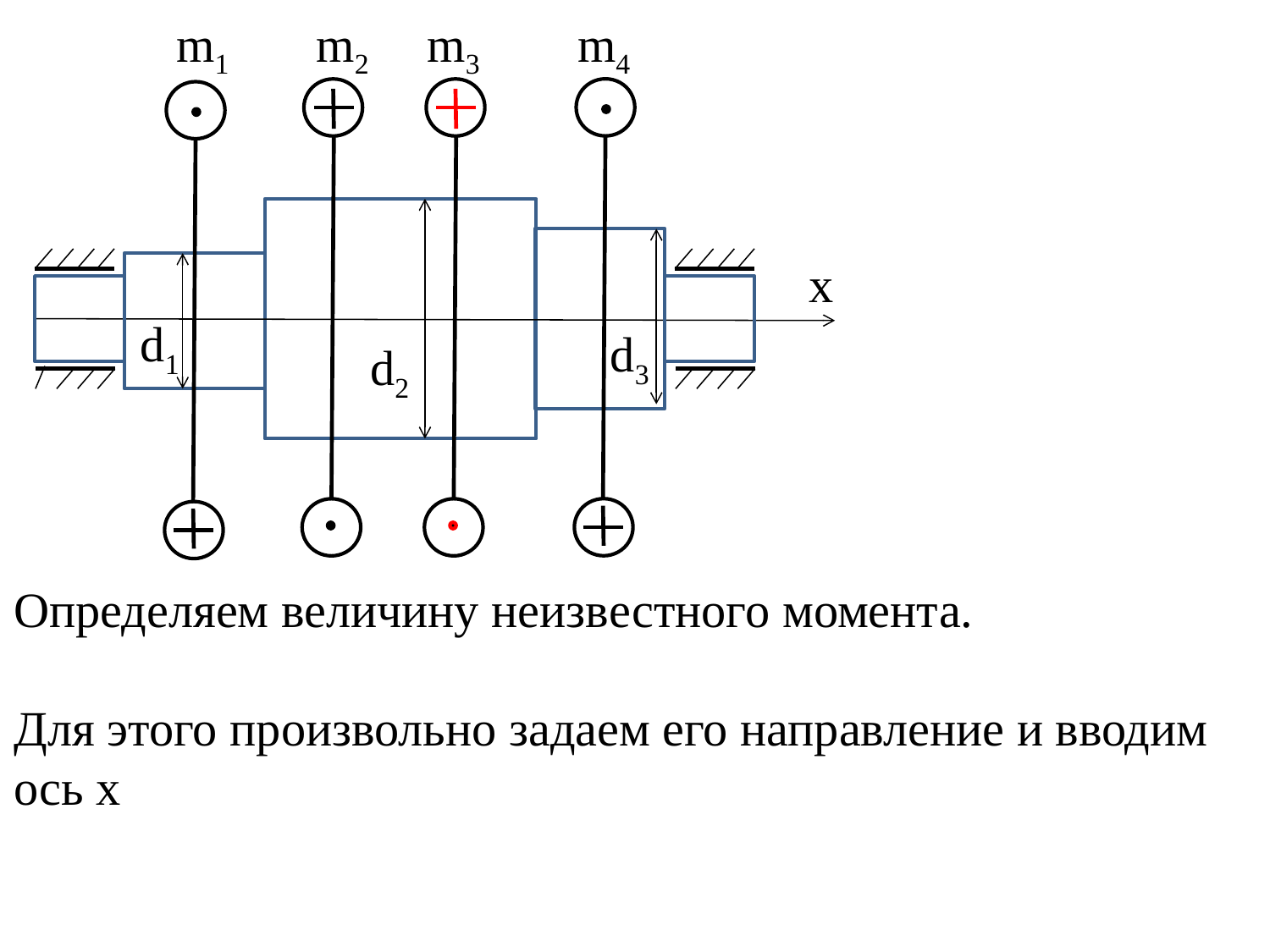

m1
m2
m3
m4

x

d1
d3
d2

Определяем величину неизвестного момента.

Для этого произвольно задаем его направление и вводим ось x